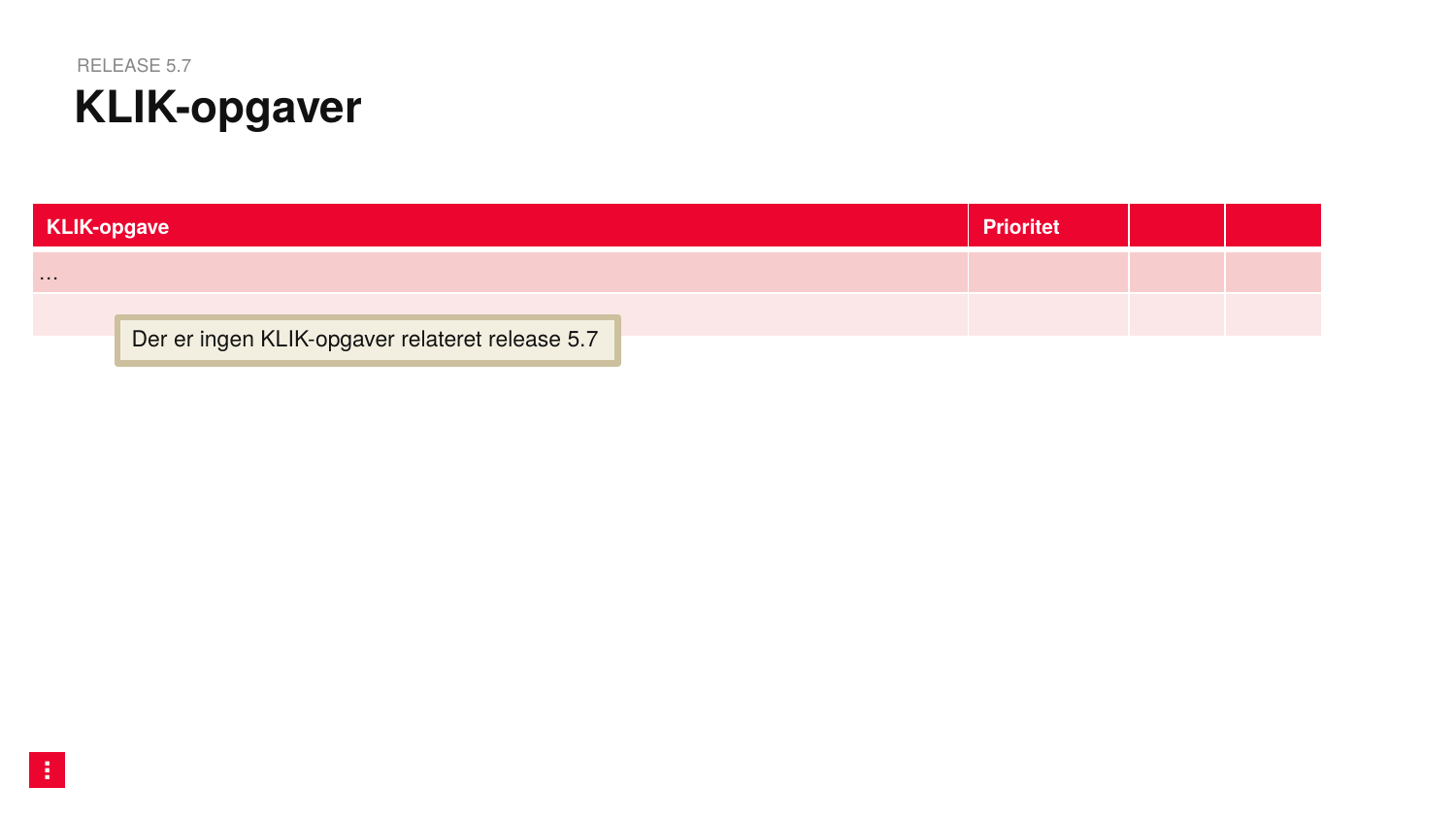

Release 5.7
# KLIK-opgaver
| KLIK-opgave | Prioritet |  |  |
| --- | --- | --- | --- |
| … |  |  |  |
|  |  |  |  |
Der er ingen KLIK-opgaver relateret release 5.7